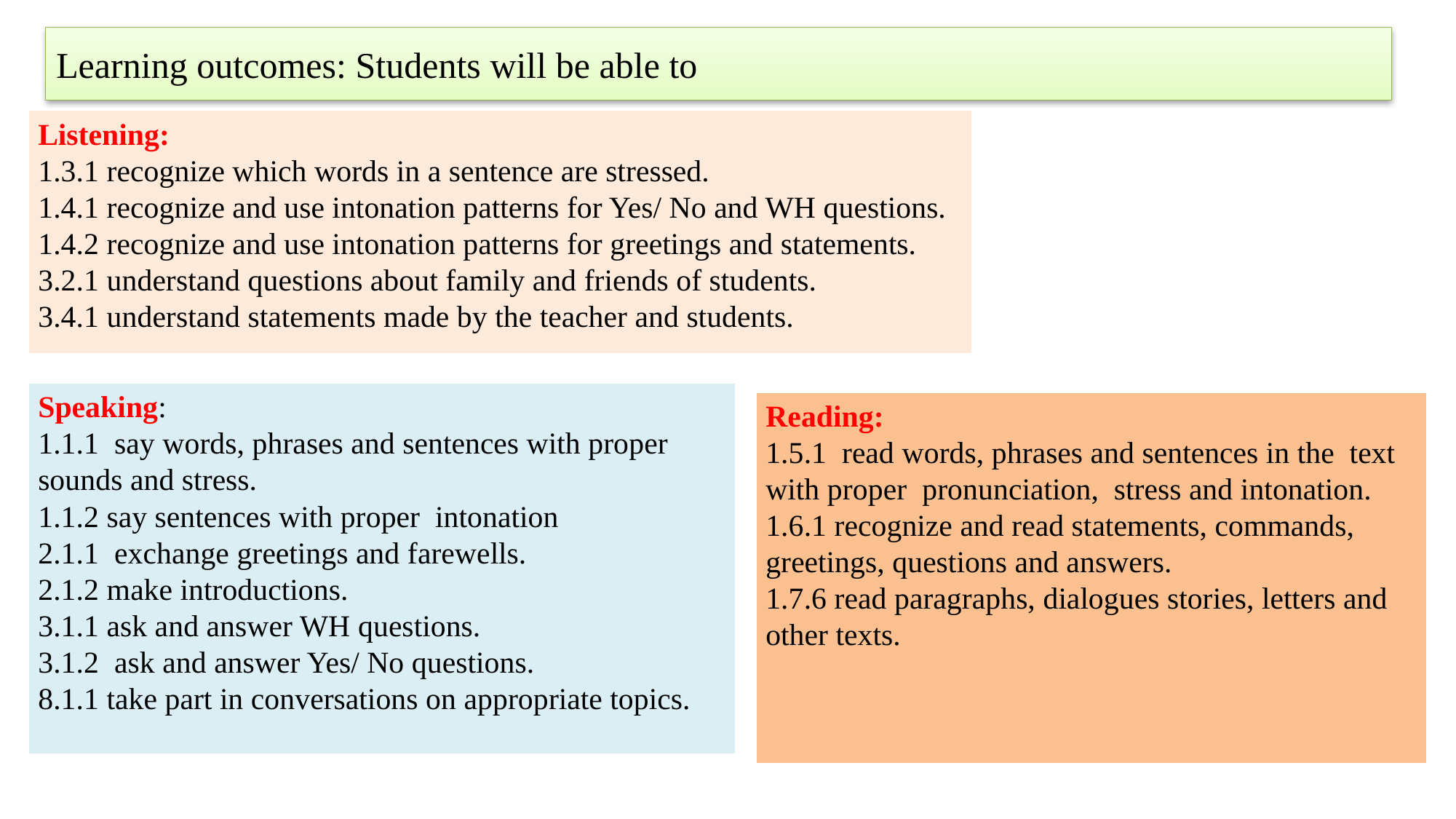

Learning outcomes: Students will be able to
Listening:
1.3.1 recognize which words in a sentence are stressed.
1.4.1 recognize and use intonation patterns for Yes/ No and WH questions.
1.4.2 recognize and use intonation patterns for greetings and statements.
3.2.1 understand questions about family and friends of students.
3.4.1 understand statements made by the teacher and students.
Speaking:
1.1.1  say words, phrases and sentences with proper sounds and stress.
1.1.2 say sentences with proper  intonation
2.1.1  exchange greetings and farewells.
2.1.2 make introductions.
3.1.1 ask and answer WH questions.
3.1.2  ask and answer Yes/ No questions.
8.1.1 take part in conversations on appropriate topics.

Reading:
1.5.1  read words, phrases and sentences in the  text with proper  pronunciation,  stress and intonation.
1.6.1 recognize and read statements, commands, greetings, questions and answers.
1.7.6 read paragraphs, dialogues stories, letters and other texts.